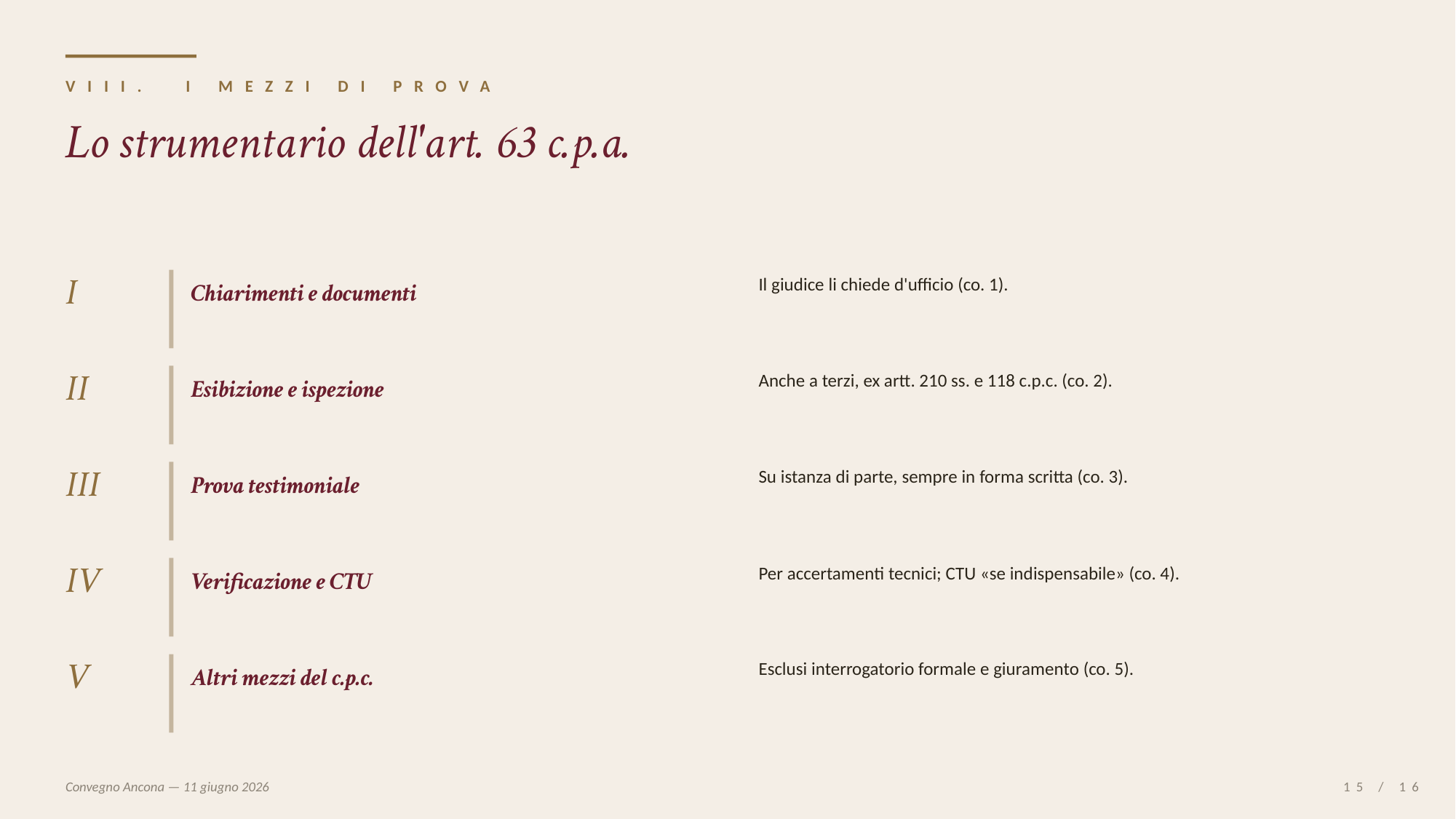

VIII.  I MEZZI DI PROVA
Lo strumentario dell'art. 63 c.p.a.
I

Chiarimenti e documenti
Il giudice li chiede d'ufficio (co. 1).
II

Esibizione e ispezione
Anche a terzi, ex artt. 210 ss. e 118 c.p.c. (co. 2).
III

Prova testimoniale
Su istanza di parte, sempre in forma scritta (co. 3).
IV

Verificazione e CTU
Per accertamenti tecnici; CTU «se indispensabile» (co. 4).
V

Altri mezzi del c.p.c.
Esclusi interrogatorio formale e giuramento (co. 5).
Convegno Ancona — 11 giugno 2026
15 / 16